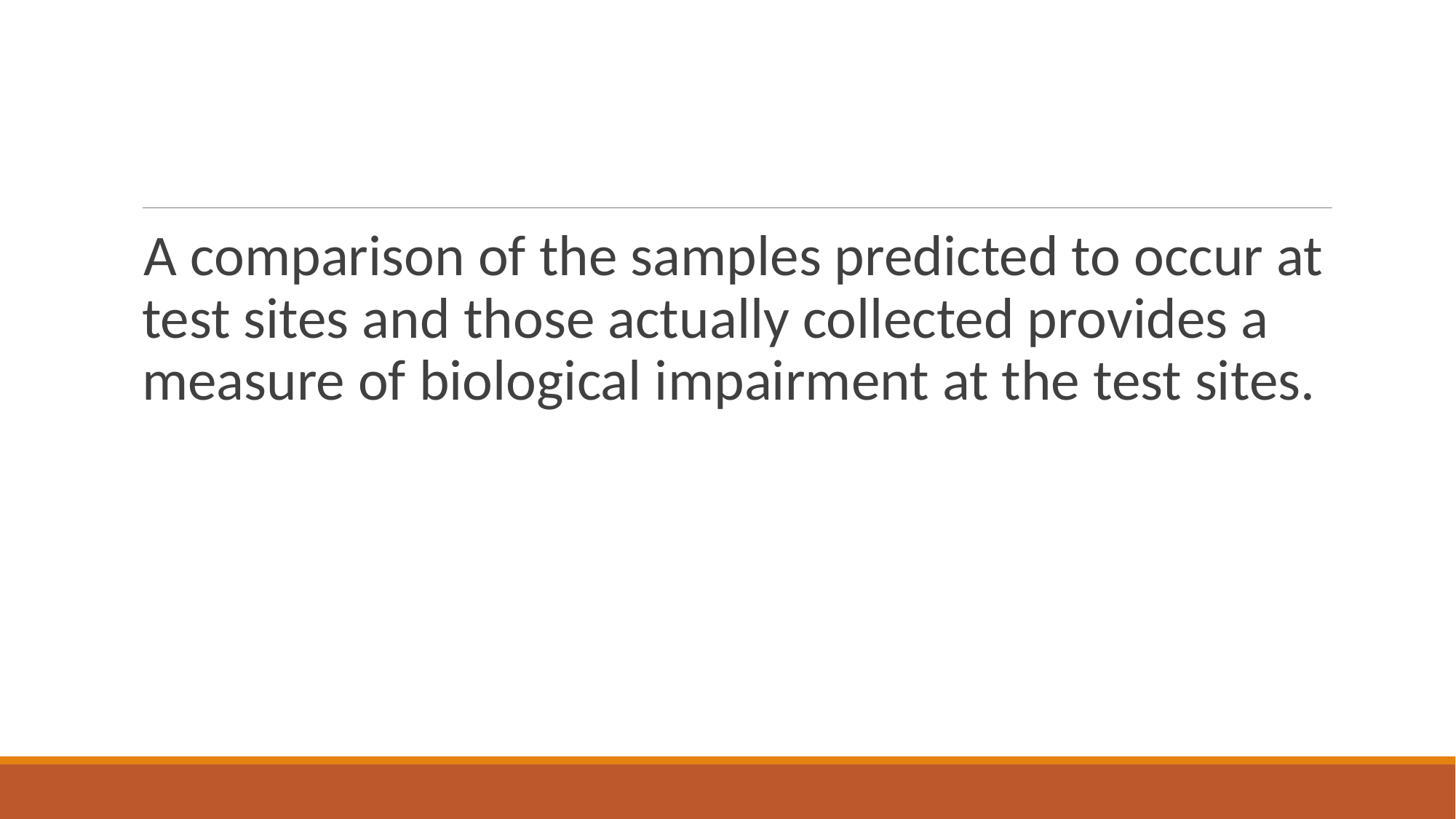

#
A comparison of the samples predicted to occur at test sites and those actually collected provides a measure of biological impairment at the test sites.